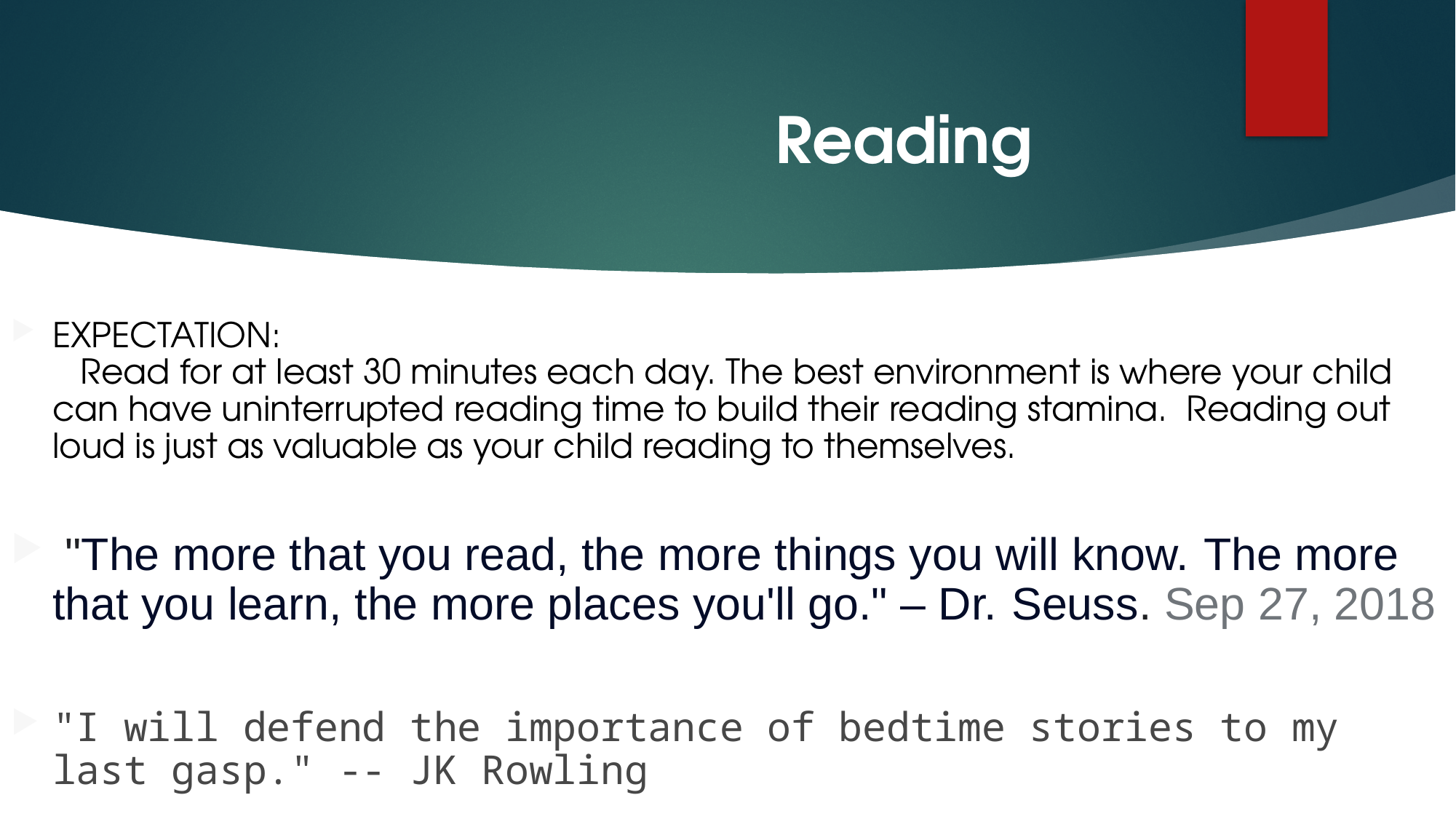

# Reading

EXPECTATION:
   Read for at least 30 minutes each day. The best environment is where your child can have uninterrupted reading time to build their reading stamina.  Reading out loud is just as valuable as your child reading to themselves.

 "The more that you read, the more things you will know. The more that you learn, the more places you'll go." – Dr. Seuss. Sep 27, 2018

"I will defend the importance of bedtime stories to my last gasp." -- JK Rowling